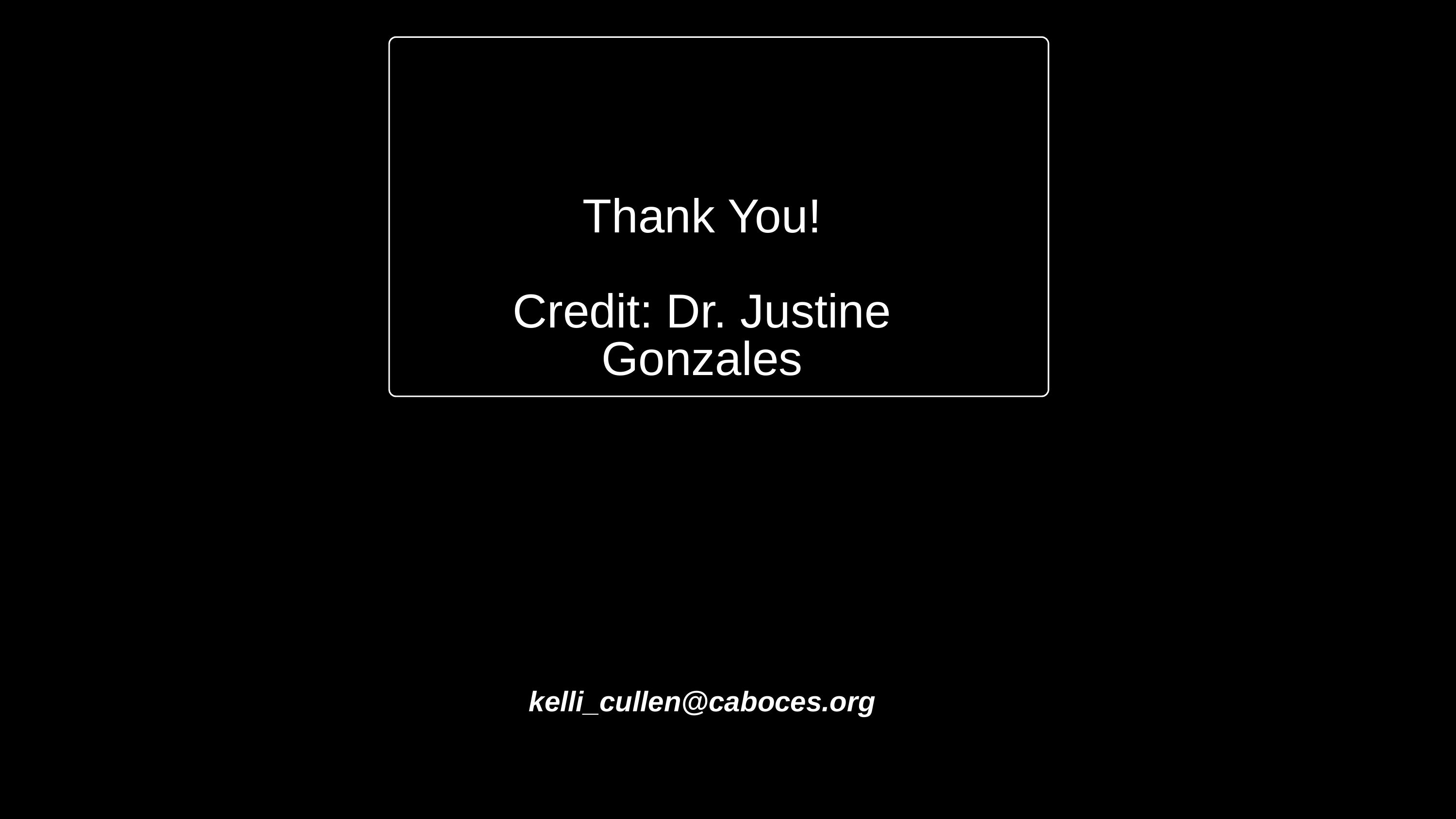

Thank You!

Credit: Dr. Justine Gonzales
kelli_cullen@caboces.org